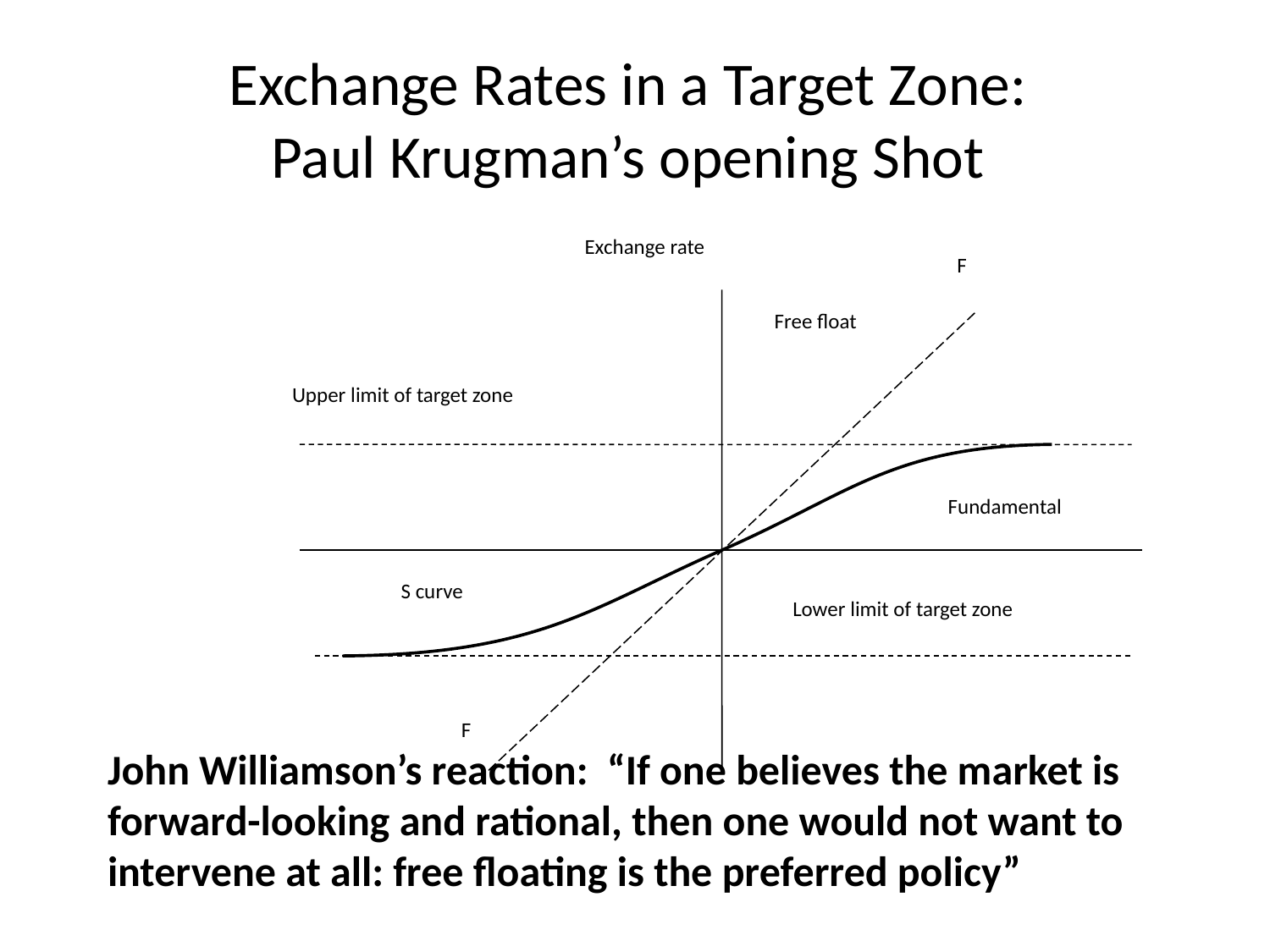

# Exchange Rates in a Target Zone: Paul Krugman’s opening Shot

Exchange rate
F
Free float
Upper limit of target zone

Fundamental
S curve
Lower limit of target zone
F
John Williamson’s reaction:  “If one believes the market is forward-looking and rational, then one would not want to intervene at all: free floating is the preferred policy”